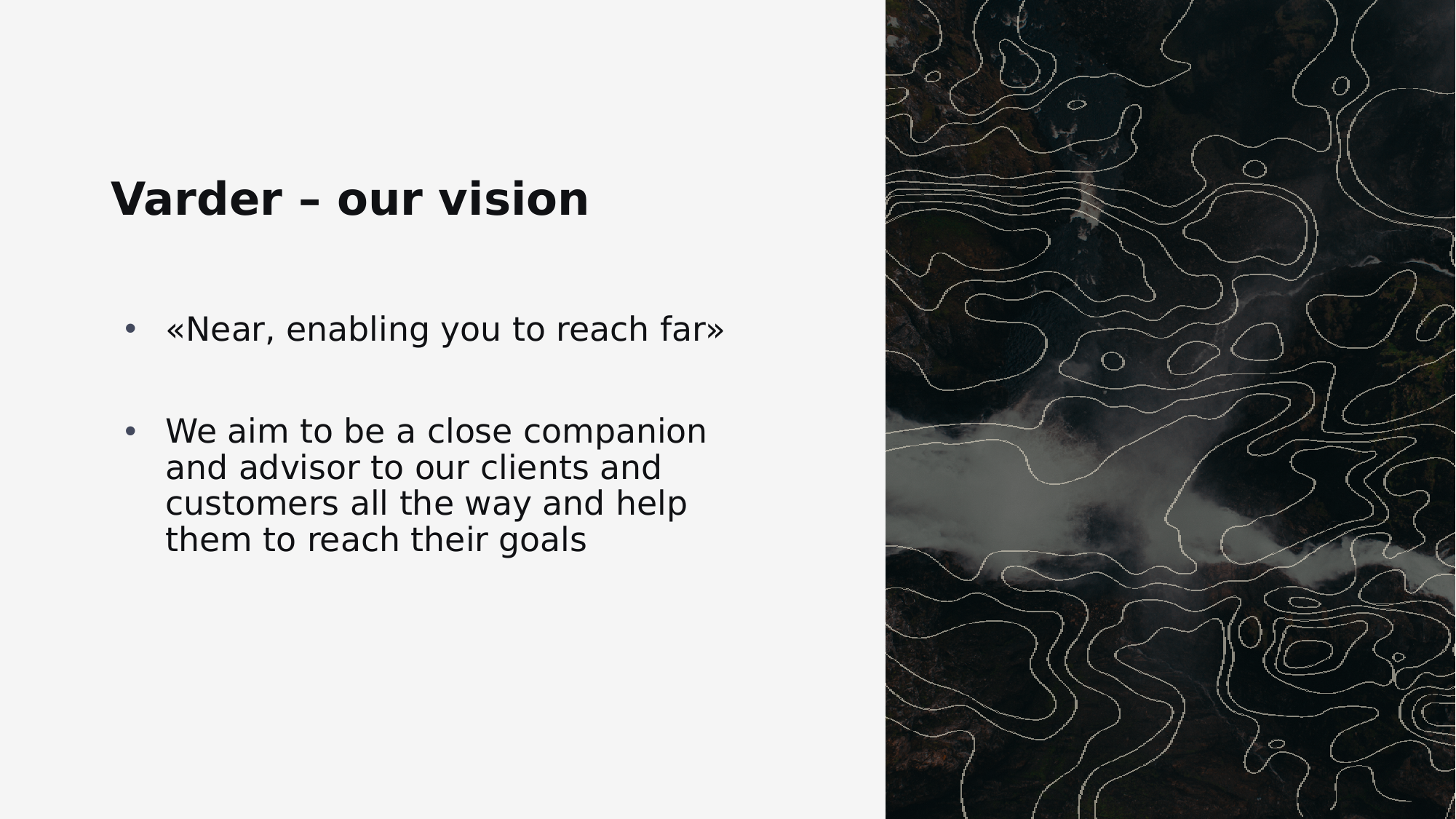

# Varder – our vision

«Near, enabling you to reach far»

We aim to be a close companion and advisor to our clients and customers all the way and help them to reach their goals